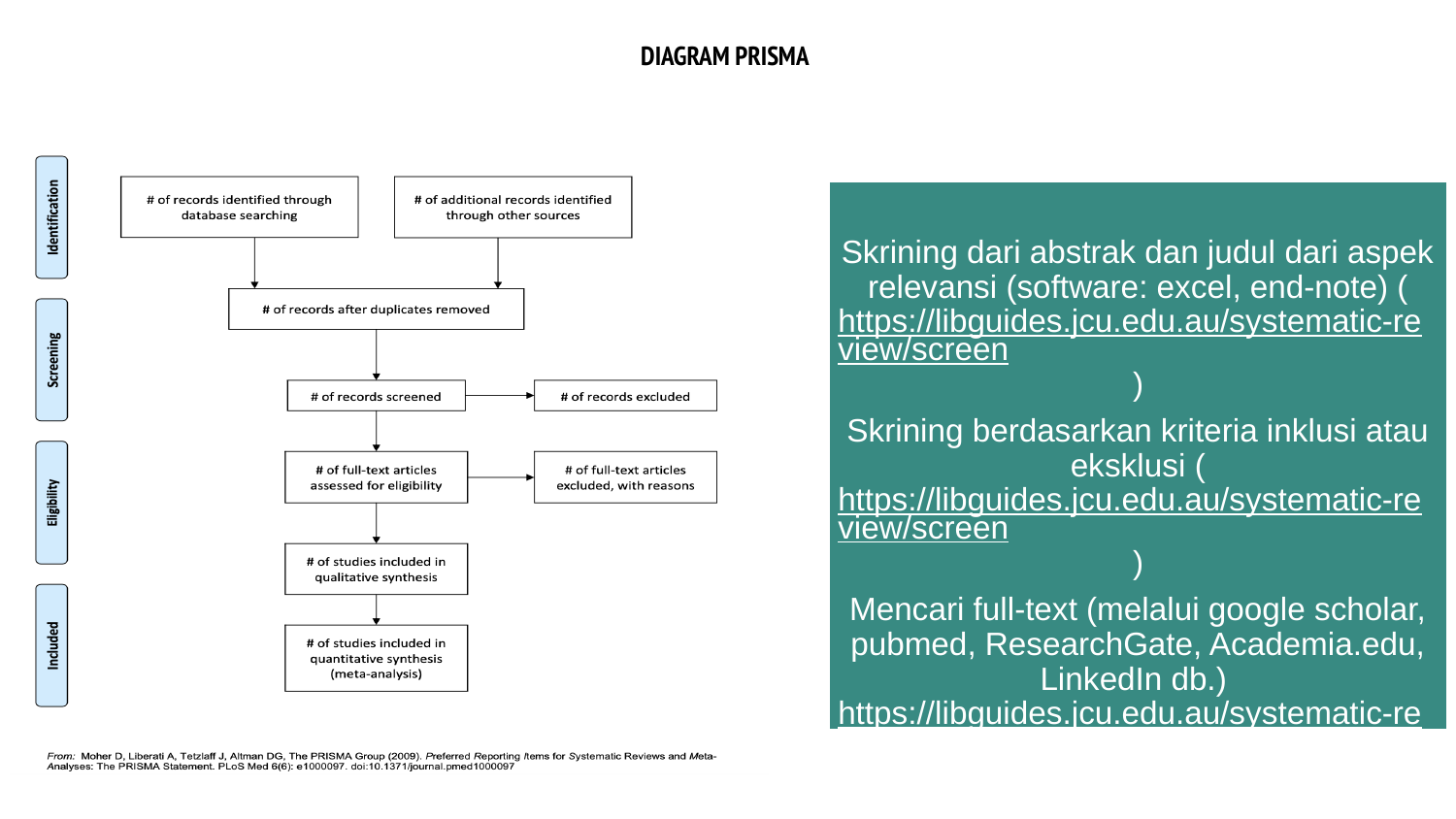

# DIAGRAM PRISMA

Skrining dari abstrak dan judul dari aspek relevansi (software: excel, end-note) (https://libguides.jcu.edu.au/systematic-review/screen)
Skrining berdasarkan kriteria inklusi atau eksklusi (https://libguides.jcu.edu.au/systematic-review/screen)
Mencari full-text (melalui google scholar, pubmed, ResearchGate, Academia.edu, LinkedIn db.) https://libguides.jcu.edu.au/systematic-review/locate